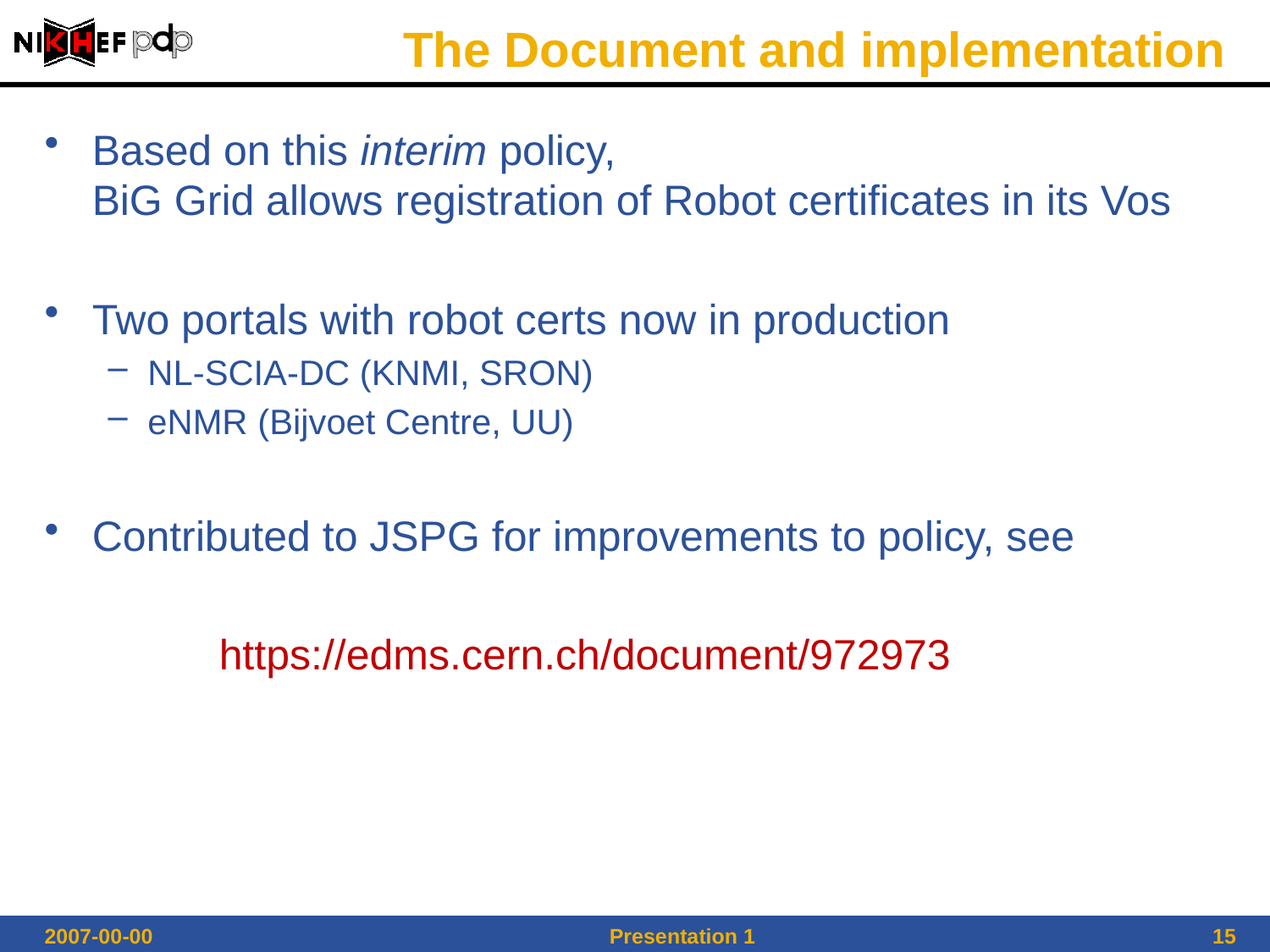

# The Document and implementation
Based on this interim policy,
BiG Grid allows registration of Robot certificates in its Vos

Two portals with robot certs now in production
NL-SCIA-DC (KNMI, SRON)
eNMR (Bijvoet Centre, UU)

Contributed to JSPG for improvements to policy, see

		https://edms.cern.ch/document/972973
2007-00-00
Presentation 1
15